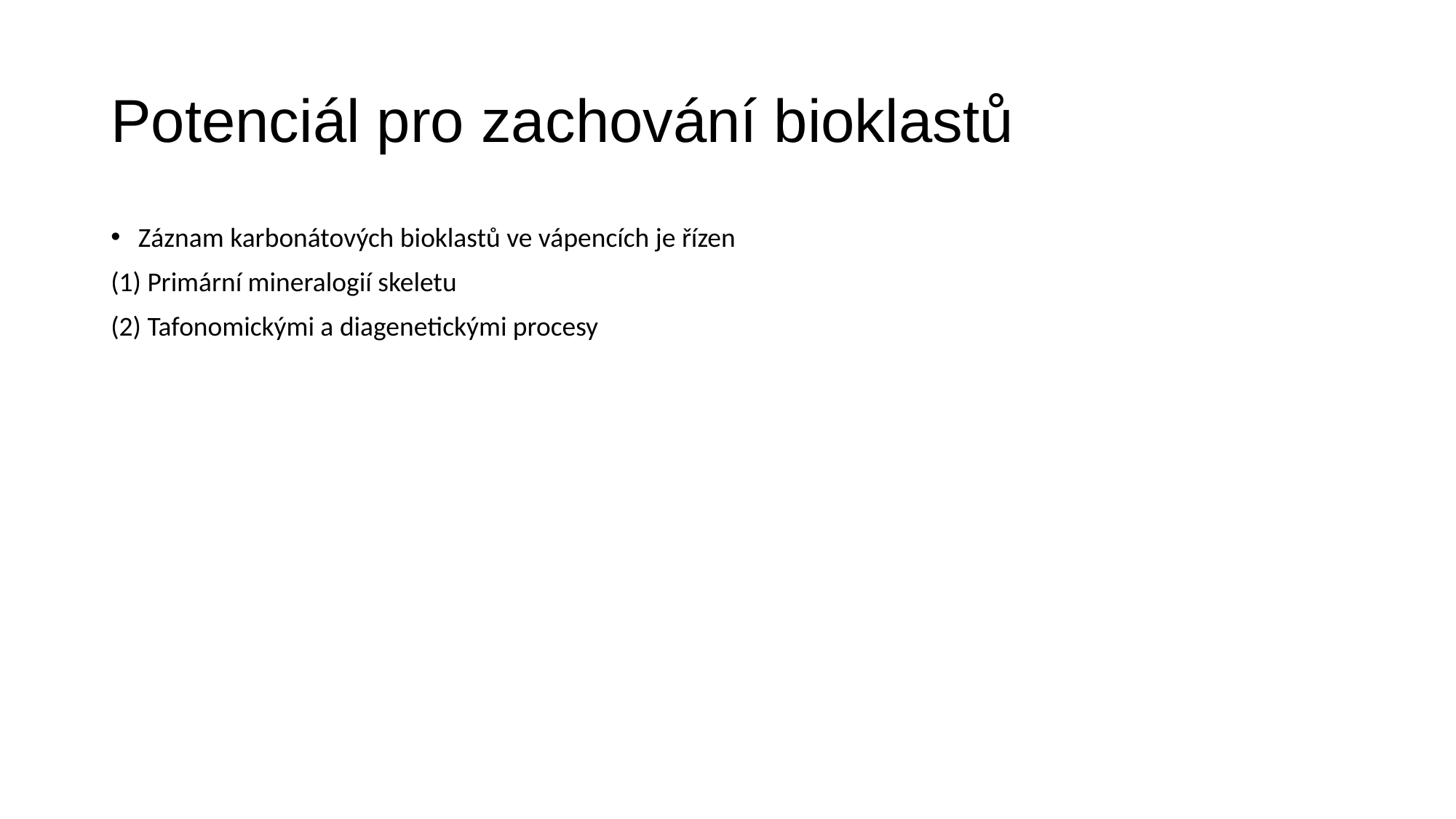

# Potenciál pro zachování bioklastů
Záznam karbonátových bioklastů ve vápencích je řízen
(1) Primární mineralogií skeletu
(2) Tafonomickými a diagenetickými procesy